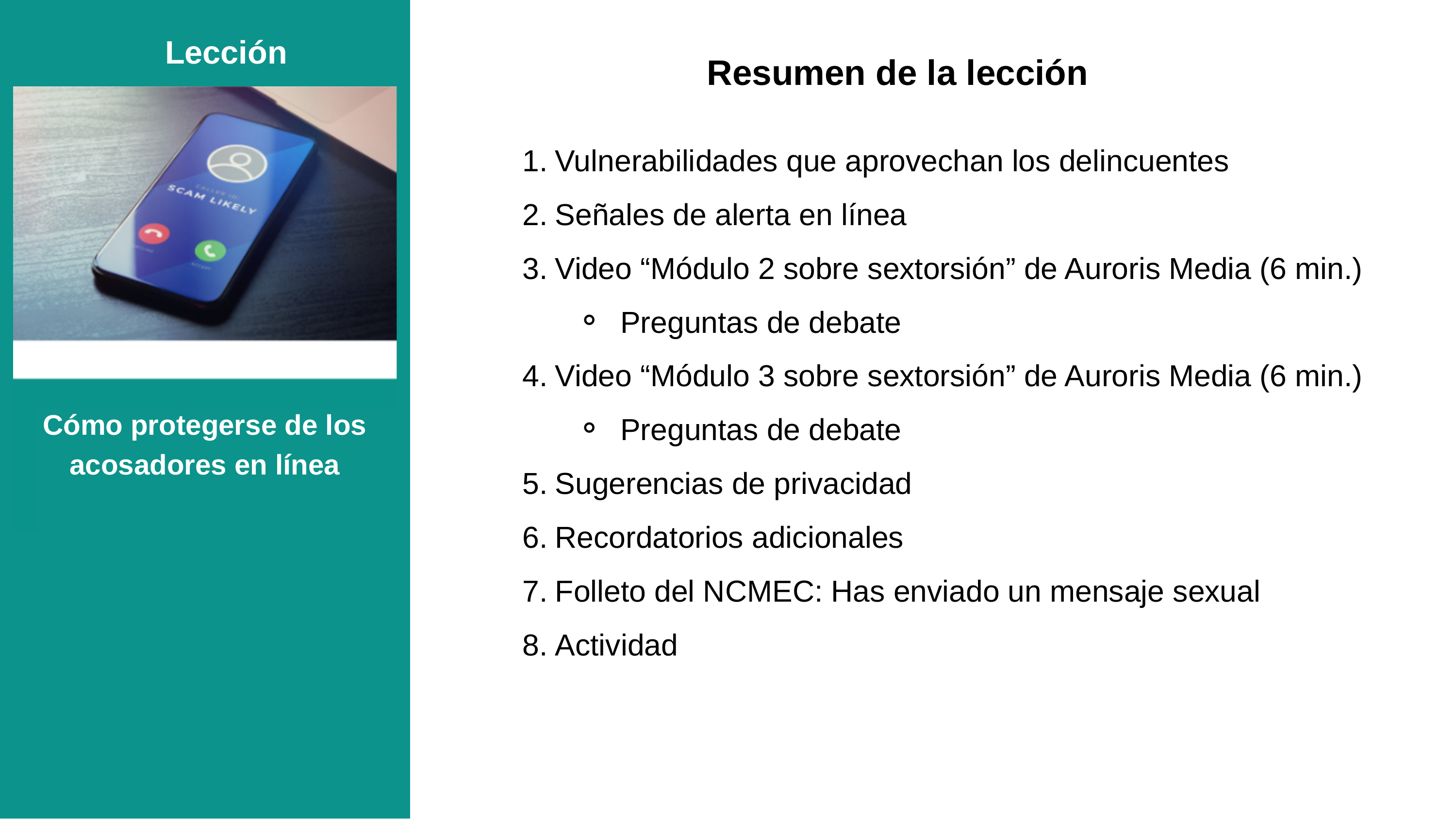

Resumen de la lección
Lección

Vulnerabilidades que aprovechan los delincuentes
Señales de alerta en línea
Video “Módulo 2 sobre sextorsión” de Auroris Media (6 min.)
Preguntas de debate
Video “Módulo 3 sobre sextorsión” de Auroris Media (6 min.)
Preguntas de debate
Sugerencias de privacidad
Recordatorios adicionales
Folleto del NCMEC: Has enviado un mensaje sexual
Actividad
Cómo protegerse de los acosadores en línea